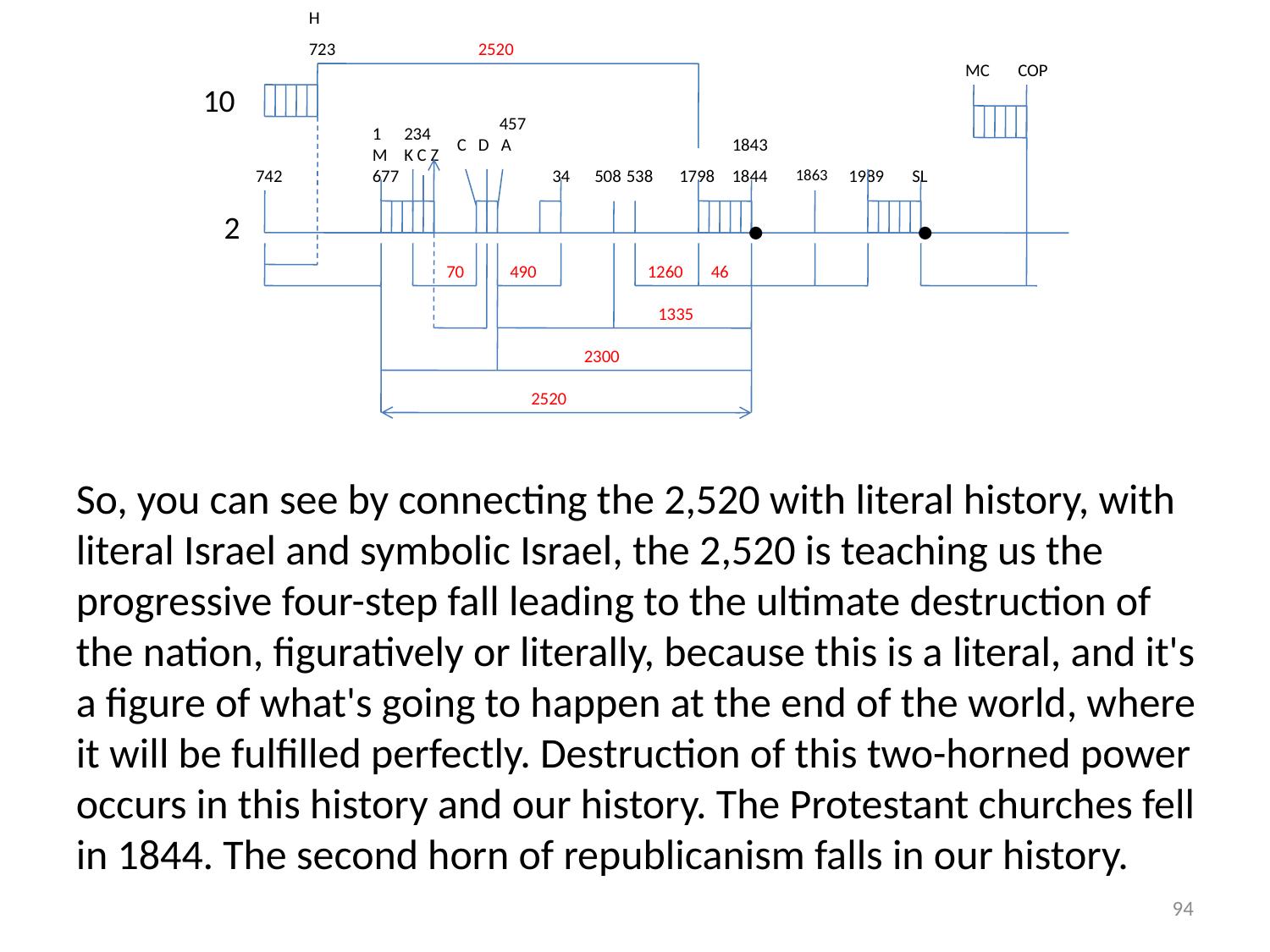

H
723
2520
MC
COP
10
457
1
234
C   D   A
1843
.
.
M
K C Z
742
677
34
508
538
1798
1844
1863
1989
SL
2
70
490
1260
46
1335
2300
2520
So, you can see by connecting the 2,520 with literal history, with literal Israel and symbolic Israel, the 2,520 is teaching us the progressive four-step fall leading to the ultimate destruction of the nation, figuratively or literally, because this is a literal, and it's a figure of what's going to happen at the end of the world, where it will be fulfilled perfectly. Destruction of this two-horned power occurs in this history and our history. The Protestant churches fell in 1844. The second horn of republicanism falls in our history.

94